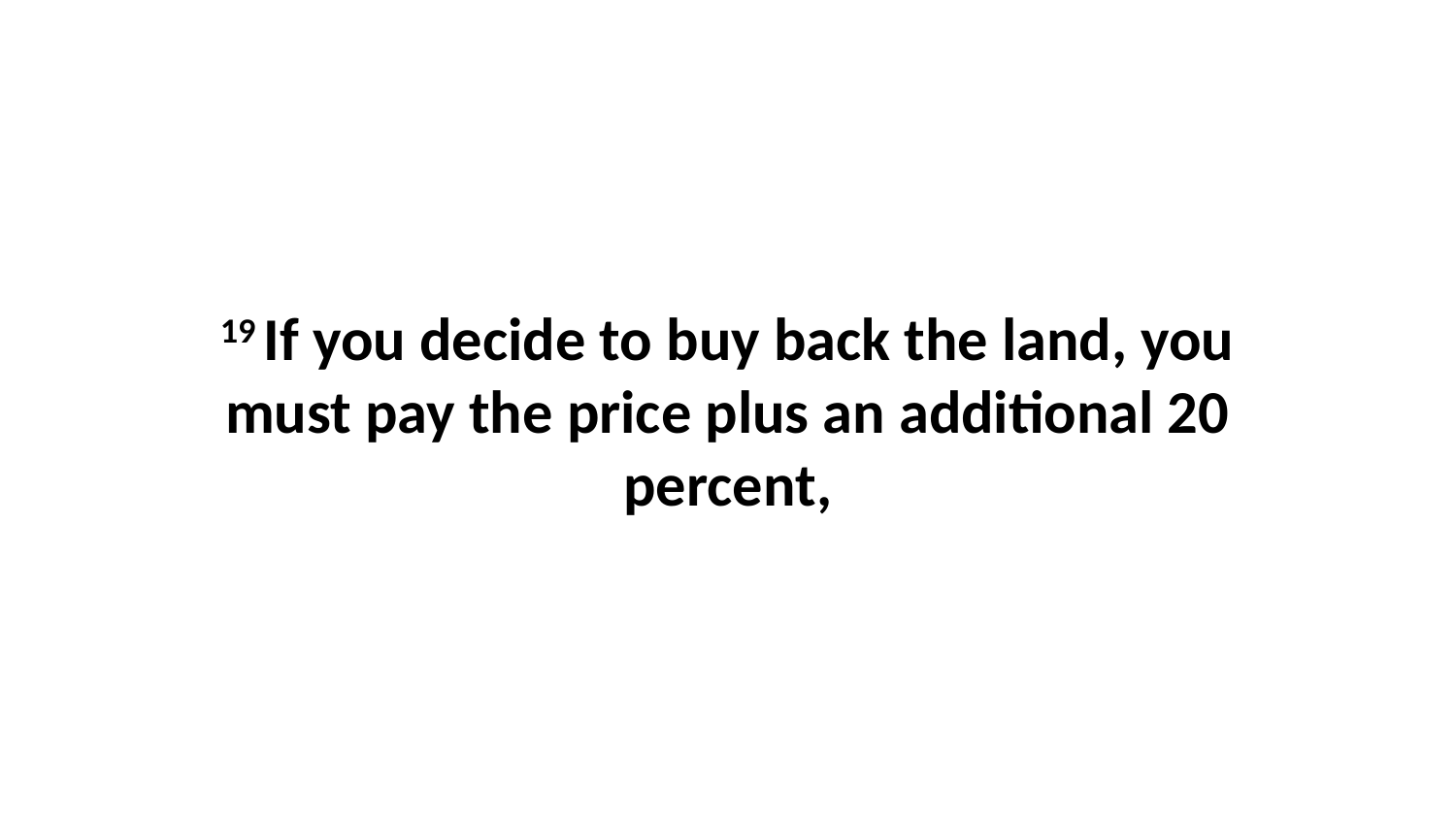

19 If you decide to buy back the land, you must pay the price plus an additional 20 percent,